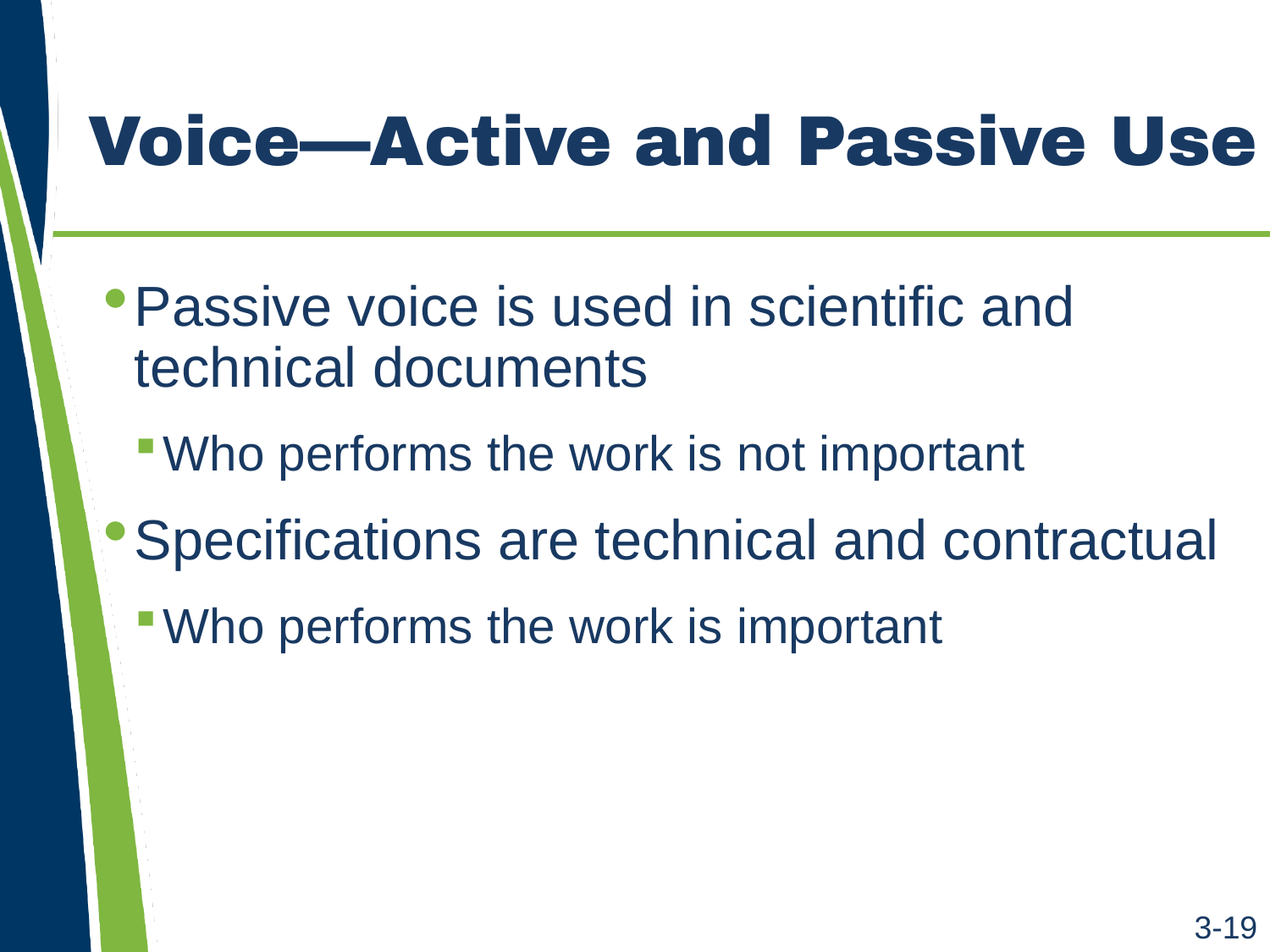

# Voice—Active and Passive Use
Passive voice is used in scientific and technical documents
Who performs the work is not important
Specifications are technical and contractual
Who performs the work is important